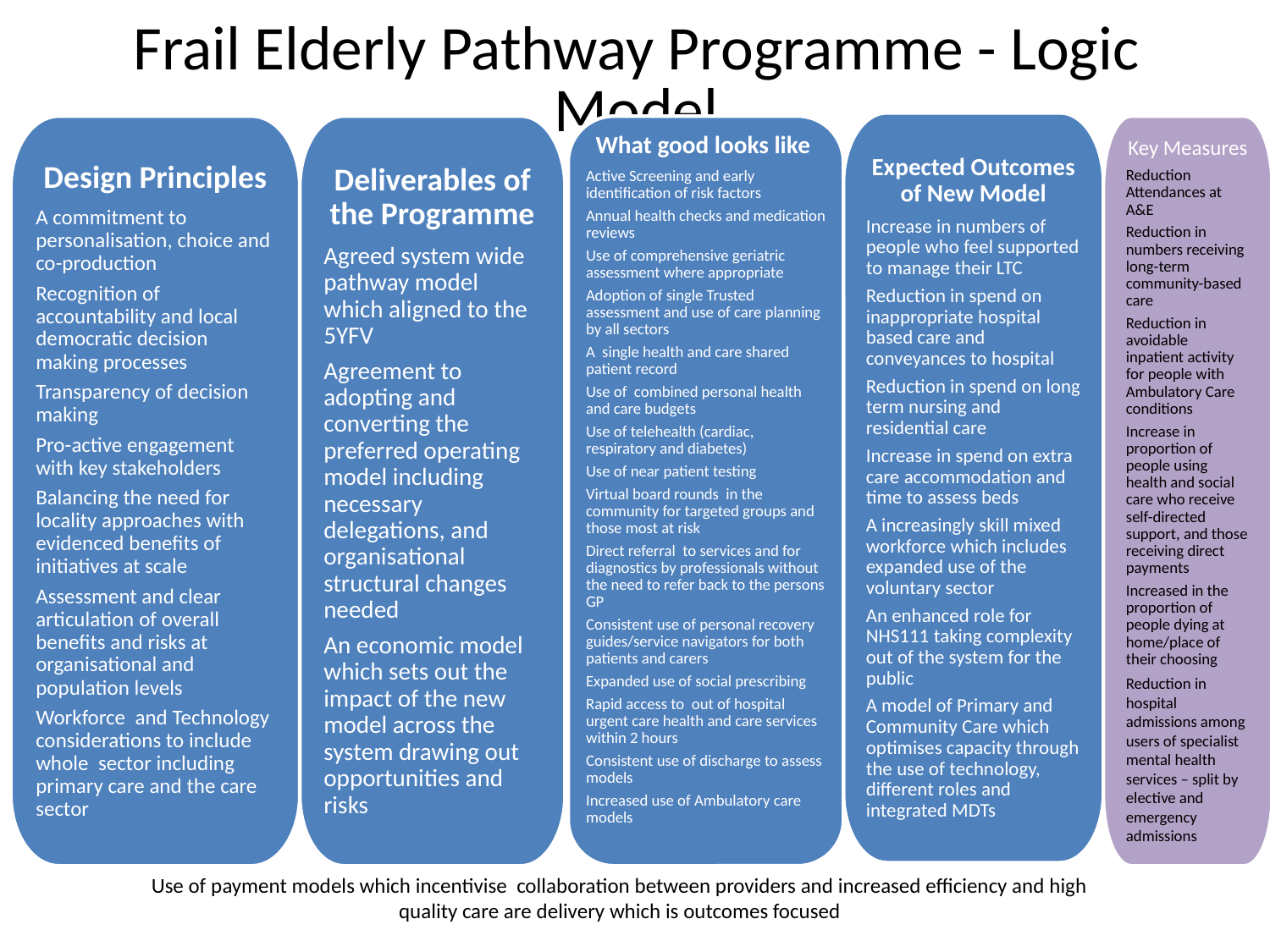

# Frail Elderly Pathway Programme - Logic Model
Expected Outcomes of New Model
Increase in numbers of people who feel supported to manage their LTC
Reduction in spend on inappropriate hospital based care and conveyances to hospital
Reduction in spend on long term nursing and residential care
Increase in spend on extra care accommodation and time to assess beds
A increasingly skill mixed workforce which includes expanded use of the voluntary sector
An enhanced role for NHS111 taking complexity out of the system for the public
A model of Primary and Community Care which optimises capacity through the use of technology, different roles and  integrated MDTs
Design Principles
A commitment to personalisation, choice and co-production
Recognition of accountability and local democratic decision making processes
Transparency of decision making
Pro-active engagement with key stakeholders
Balancing the need for locality approaches with evidenced benefits of initiatives at scale
Assessment and clear articulation of overall benefits and risks at organisational and population levels
Workforce  and Technology considerations to include whole  sector including primary care and the care sector
Deliverables of the Programme
Agreed system wide pathway model which aligned to the 5YFV
Agreement to adopting and converting the preferred operating model including necessary delegations, and organisational structural changes needed
An economic model which sets out the impact of the new  model across the system drawing out opportunities and risks

What good looks like
Active Screening and early identification of risk factors
Annual health checks and medication reviews
Use of comprehensive geriatric assessment where appropriate
Adoption of single Trusted assessment and use of care planning by all sectors
A  single health and care shared patient record
Use of  combined personal health and care budgets
Use of telehealth (cardiac, respiratory and diabetes)
Use of near patient testing
Virtual board rounds  in the community for targeted groups and those most at risk
Direct referral  to services and for diagnostics by professionals without the need to refer back to the persons GP
Consistent use of personal recovery guides/service navigators for both patients and carers
Expanded use of social prescribing
Rapid access to  out of hospital urgent care health and care services within 2 hours
Consistent use of discharge to assess models
Increased use of Ambulatory care models

Key Measures
Reduction Attendances at A&E
Reduction in numbers receiving long-term community-based care
Reduction in avoidable inpatient activity for people with Ambulatory Care conditions
Increase in proportion of people using  health and social care who receive self-directed support, and those receiving direct payments
Increased in the proportion of people dying at home/place of their choosing
Reduction in hospital admissions among users of specialist mental health services – split by elective and
emergency admissions

Use of payment models which incentivise  collaboration between providers and increased efficiency and high quality care are delivery which is outcomes focused